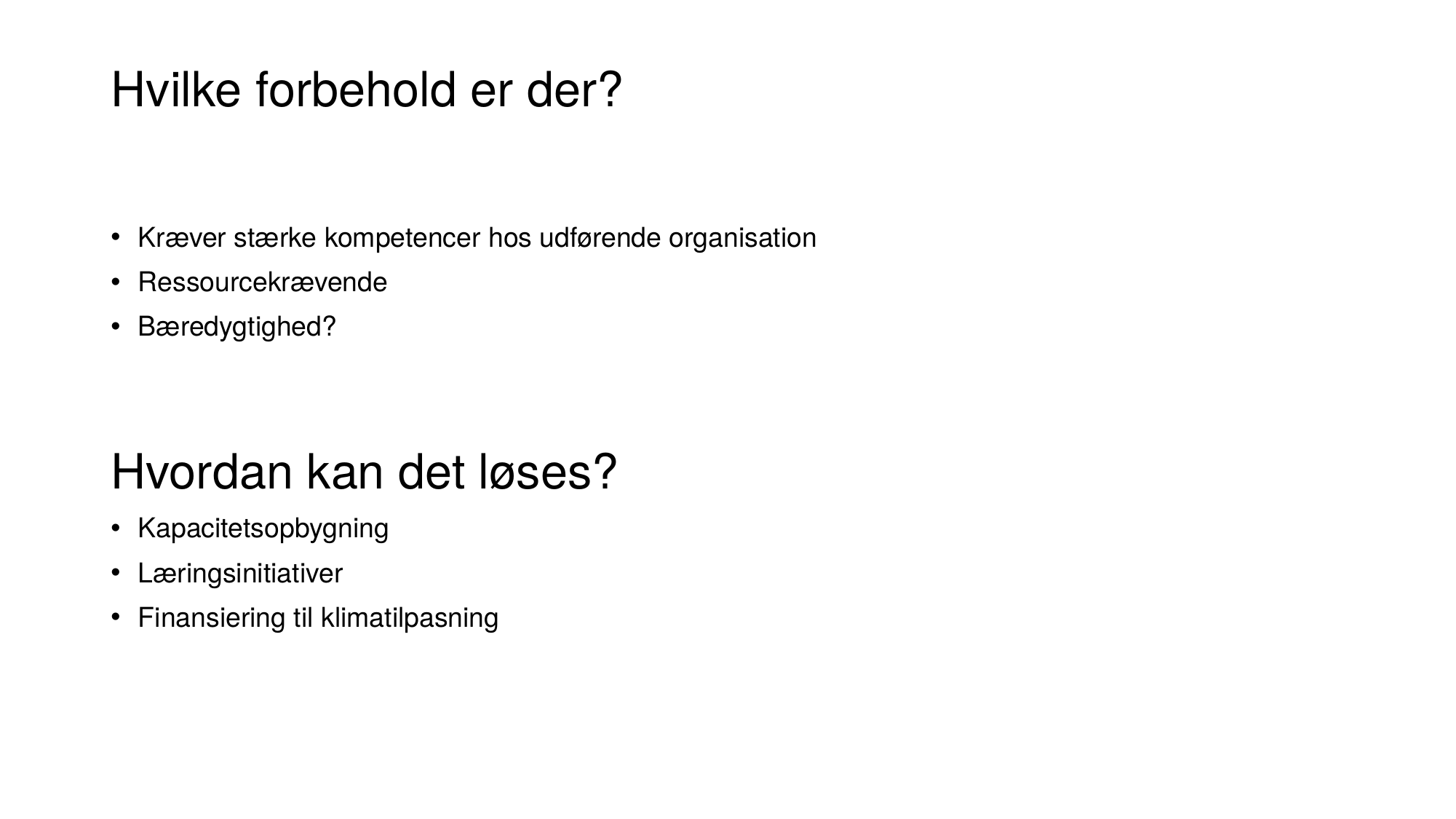

# Hvilke forbehold er der?
Kræver stærke kompetencer hos udførende organisation
Ressourcekrævende
Bæredygtighed?

Hvordan kan det løses?
Kapacitetsopbygning
Læringsinitiativer
Finansiering til klimatilpasning